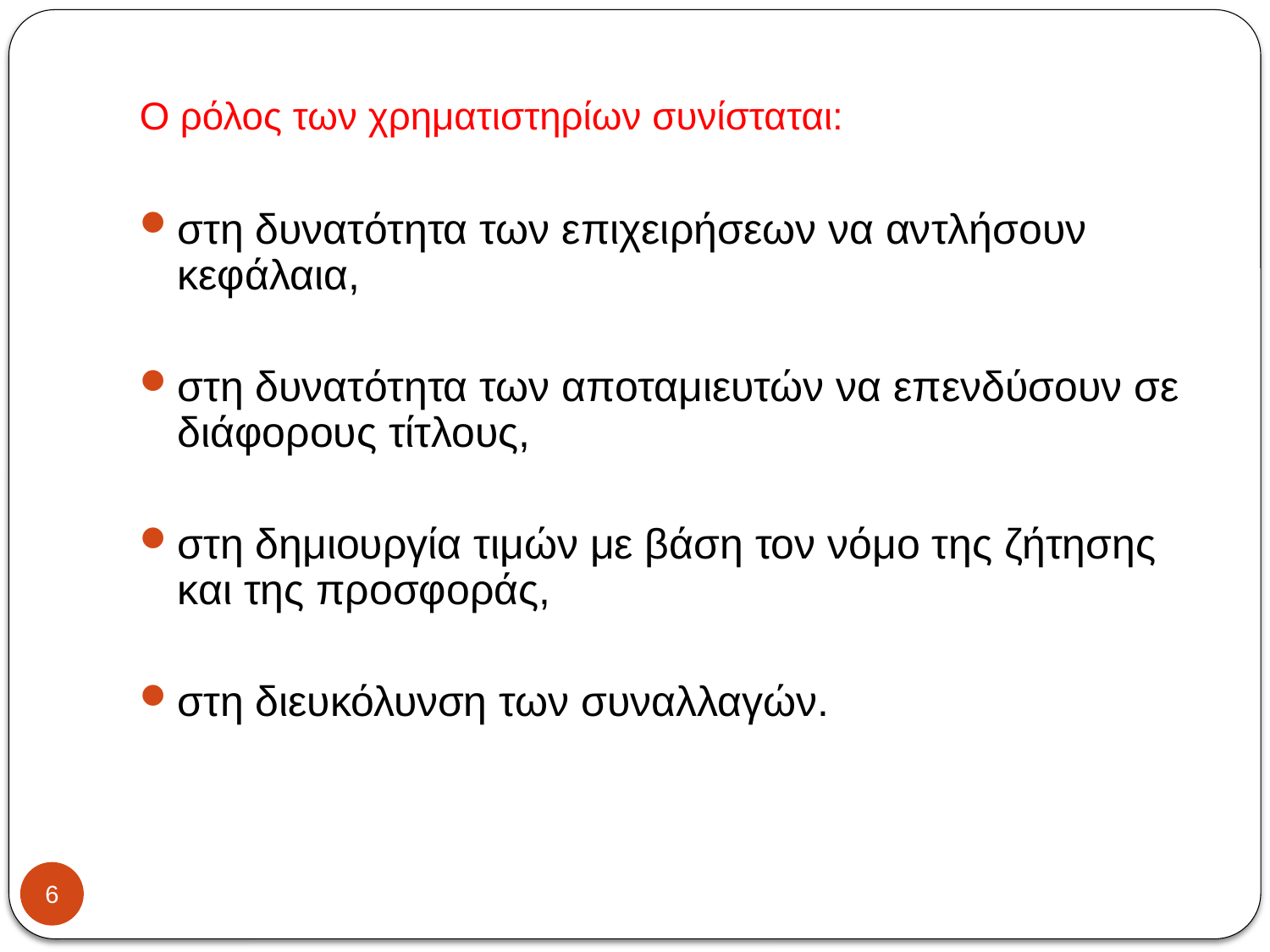

# O ρόλος των χρηματιστηρίων συνίσταται:
στη δυνατότητα των επιχειρήσεων να αντλήσουν κεφάλαια,

στη δυνατότητα των αποταμιευτών να επενδύσουν σε διάφορους τίτλους,

στη δημιουργία τιμών με βάση τον νόμο της ζήτησης και της προσφοράς,

στη διευκόλυνση των συναλλαγών.
6